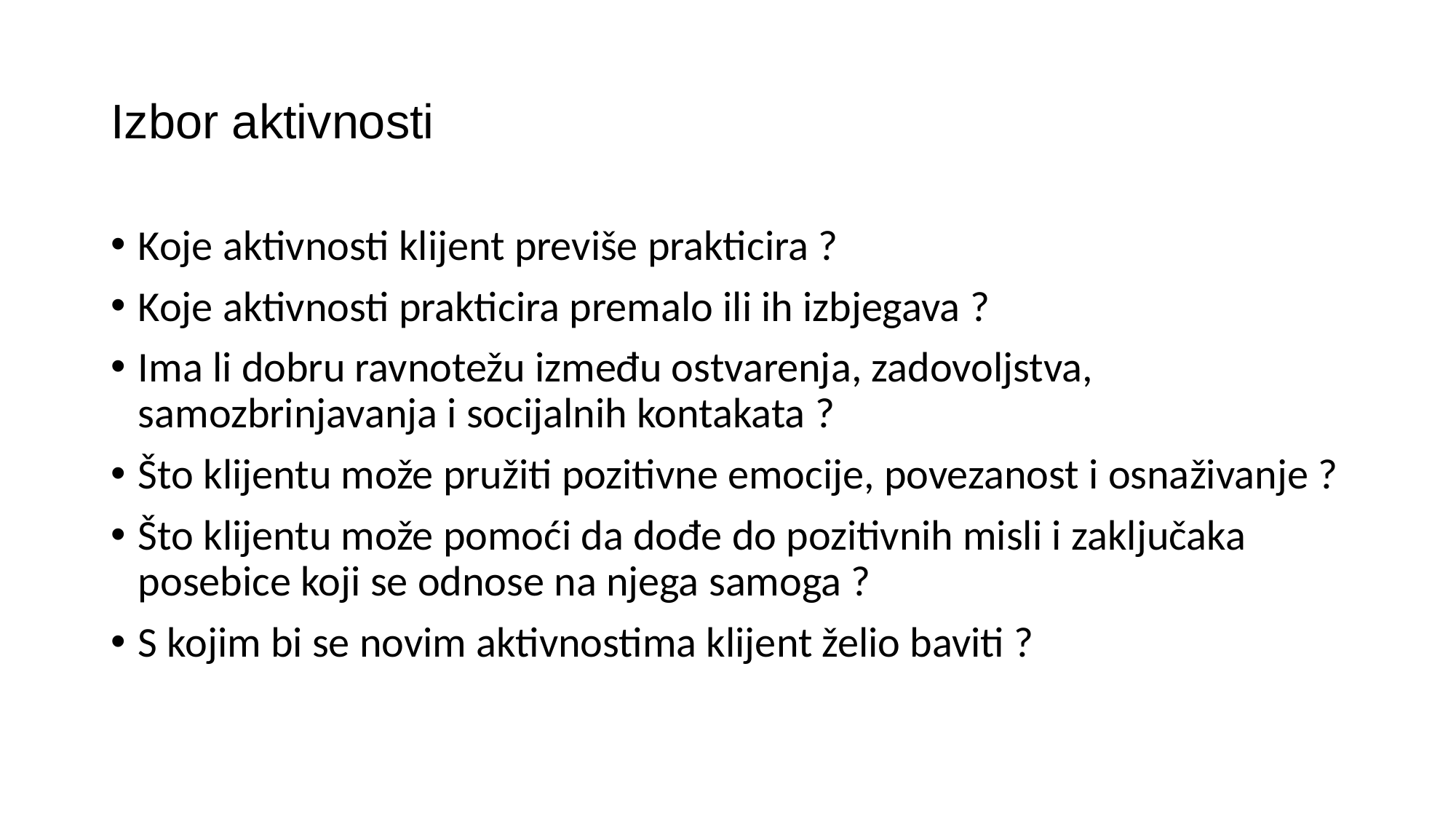

# Izbor aktivnosti
Koje aktivnosti klijent previše prakticira ?
Koje aktivnosti prakticira premalo ili ih izbjegava ?
Ima li dobru ravnotežu između ostvarenja, zadovoljstva, samozbrinjavanja i socijalnih kontakata ?
Što klijentu može pružiti pozitivne emocije, povezanost i osnaživanje ?
Što klijentu može pomoći da dođe do pozitivnih misli i zaključaka posebice koji se odnose na njega samoga ?
S kojim bi se novim aktivnostima klijent želio baviti ?